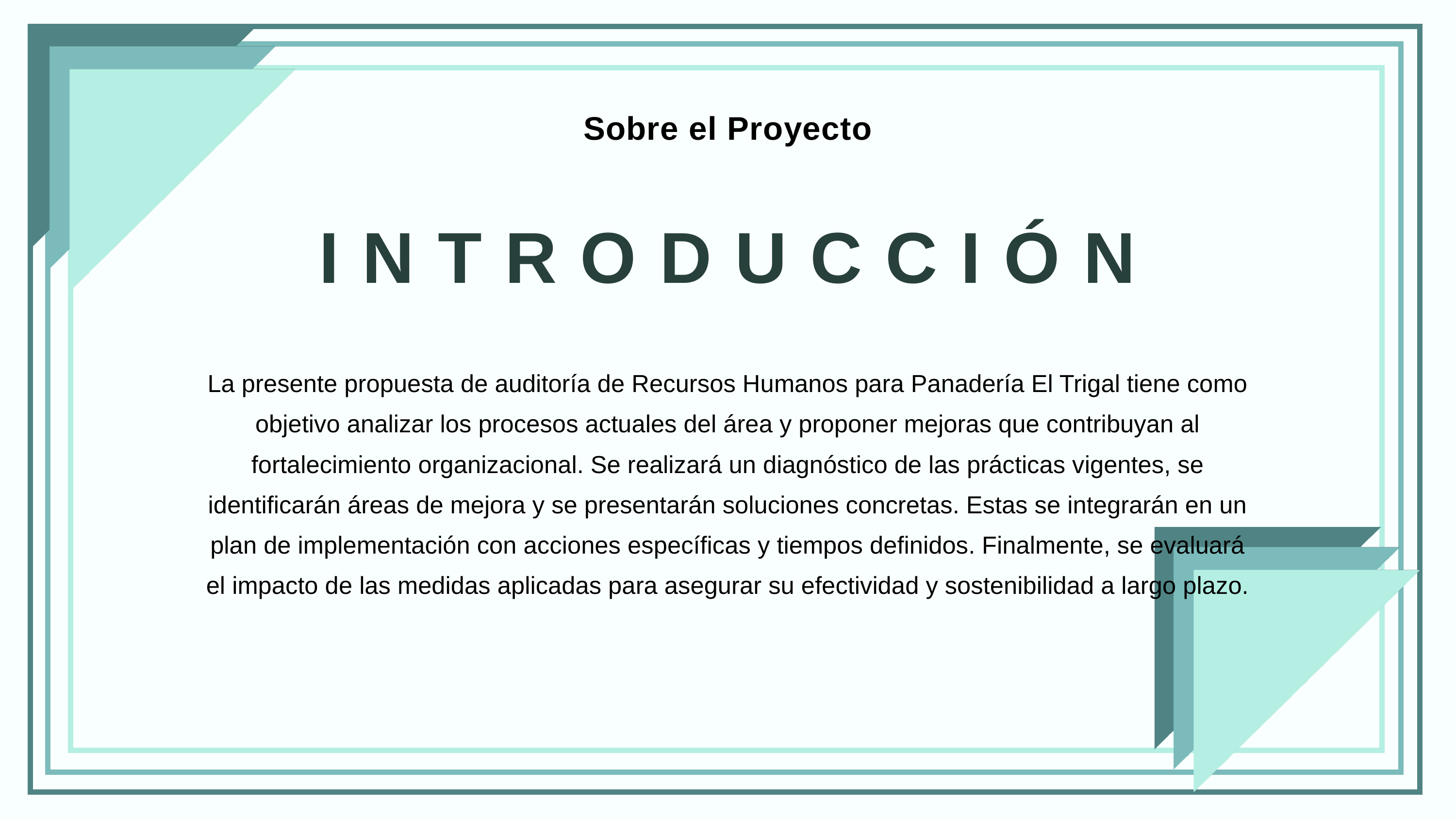

Sobre el Proyecto
INTRODUCCIÓN
La presente propuesta de auditoría de Recursos Humanos para Panadería El Trigal tiene como objetivo analizar los procesos actuales del área y proponer mejoras que contribuyan al fortalecimiento organizacional. Se realizará un diagnóstico de las prácticas vigentes, se identificarán áreas de mejora y se presentarán soluciones concretas. Estas se integrarán en un plan de implementación con acciones específicas y tiempos definidos. Finalmente, se evaluará el impacto de las medidas aplicadas para asegurar su efectividad y sostenibilidad a largo plazo.